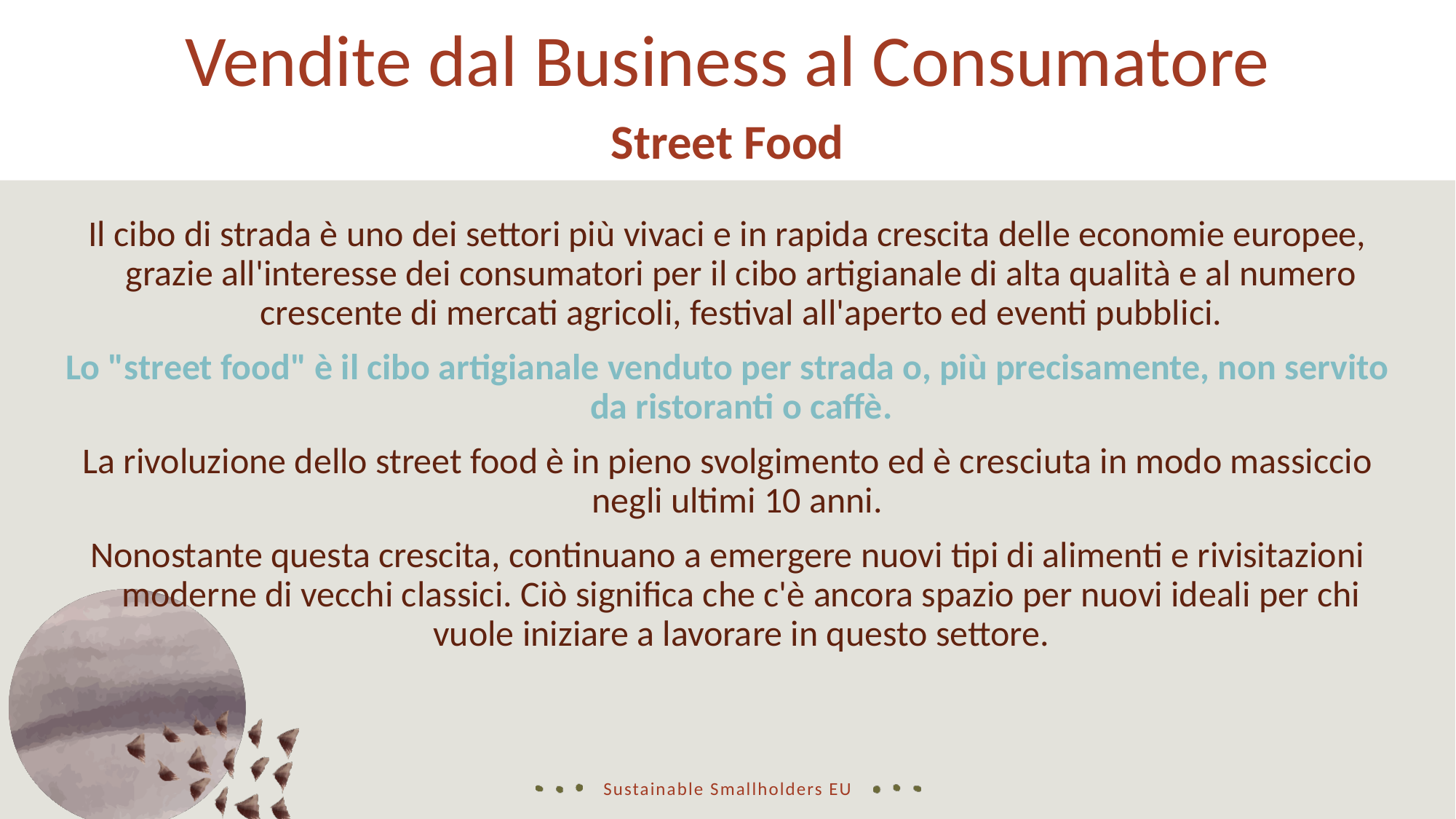

Vendite dal Business al Consumatore
Street Food
Il cibo di strada è uno dei settori più vivaci e in rapida crescita delle economie europee, grazie all'interesse dei consumatori per il cibo artigianale di alta qualità e al numero crescente di mercati agricoli, festival all'aperto ed eventi pubblici.
Lo "street food" è il cibo artigianale venduto per strada o, più precisamente, non servito da ristoranti o caffè.
La rivoluzione dello street food è in pieno svolgimento ed è cresciuta in modo massiccio negli ultimi 10 anni.
Nonostante questa crescita, continuano a emergere nuovi tipi di alimenti e rivisitazioni moderne di vecchi classici. Ciò significa che c'è ancora spazio per nuovi ideali per chi vuole iniziare a lavorare in questo settore.